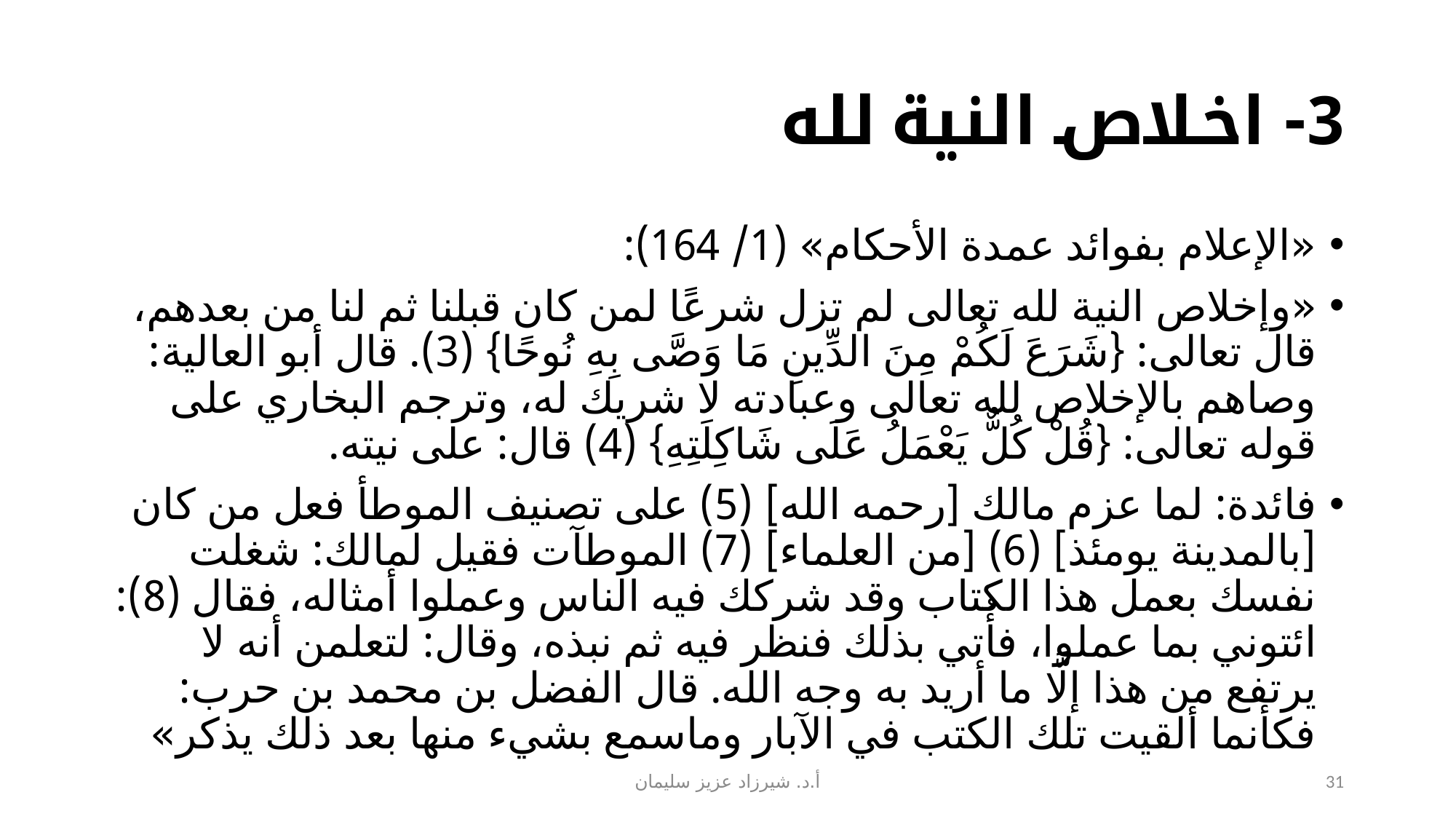

# 3- اخلاص النية لله
«الإعلام بفوائد عمدة الأحكام» (1/ 164):
«وإخلاص النية لله تعالى لم تزل شرعًا لمن كان قبلنا ثم لنا من بعدهم، قال تعالى: {شَرَعَ لَكُمْ مِنَ الدِّينِ مَا وَصَّى بِهِ نُوحًا} (3). قال أبو العالية: وصاهم بالإخلاص لله تعالى وعبادته لا شريك له، وترجم البخاري على قوله تعالى: {قُلْ كُلٌّ يَعْمَلُ عَلَى شَاكِلَتِهِ} (4) قال: على نيته.
فائدة: لما عزم مالك [رحمه الله] (5) على تصنيف الموطأ فعل من كان [بالمدينة يومئذ] (6) [من العلماء] (7) الموطآت فقيل لمالك: شغلت نفسك بعمل هذا الكتاب وقد شركك فيه الناس وعملوا أمثاله، فقال (8): ائتوني بما عملوا، فأُتي بذلك فنظر فيه ثم نبذه، وقال: لتعلمن أنه لا يرتفع من هذا إلَّا ما أريد به وجه الله. قال الفضل بن محمد بن حرب: فكأنما ألقيت تلك الكتب في الآبار وماسمع بشيء منها بعد ذلك يذكر»

أ.د. شيرزاد عزيز سليمان
31